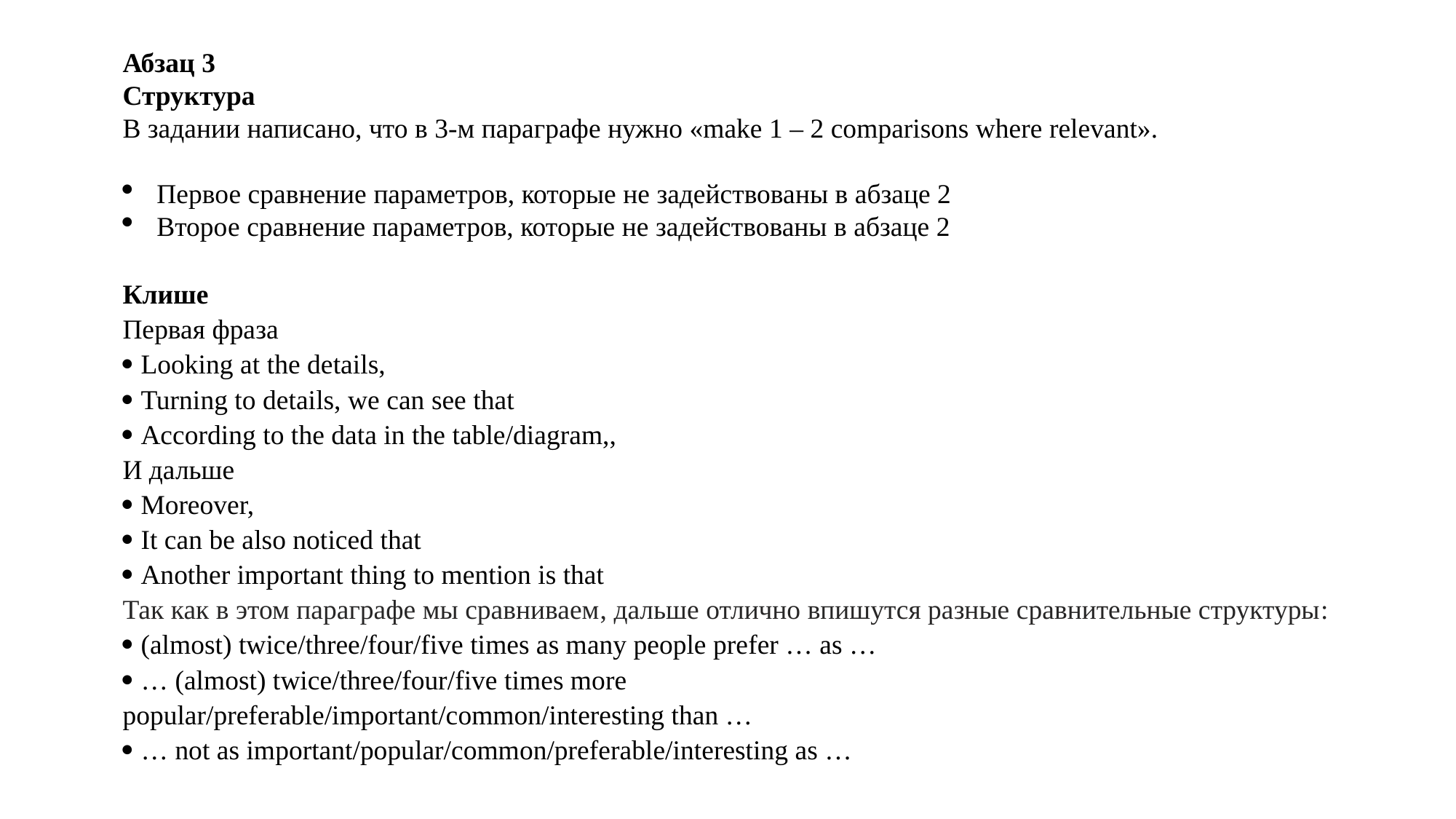

Абзац 3
Структура
В задании написано, что в 3-м параграфе нужно «make 1 – 2 comparisons where relevant».

Первое сравнение параметров, которые не задействованы в абзаце 2
Второе сравнение параметров, которые не задействованы в абзаце 2
Клише
Первая фраза
• Looking at the details,
• Turning to details, we can see that
• According to the data in the table/diagram,,
И дальше
• Moreover,
• It can be also noticed that
• Another important thing to mention is that
Так как в этом параграфе мы сравниваем, дальше отлично впишутся разные сравнительные структуры:
• (almost) twice/three/four/five times as many people prefer … as …
• … (almost) twice/three/four/five times more
popular/preferable/important/common/interesting than …
• … not as important/popular/common/preferable/interesting as …